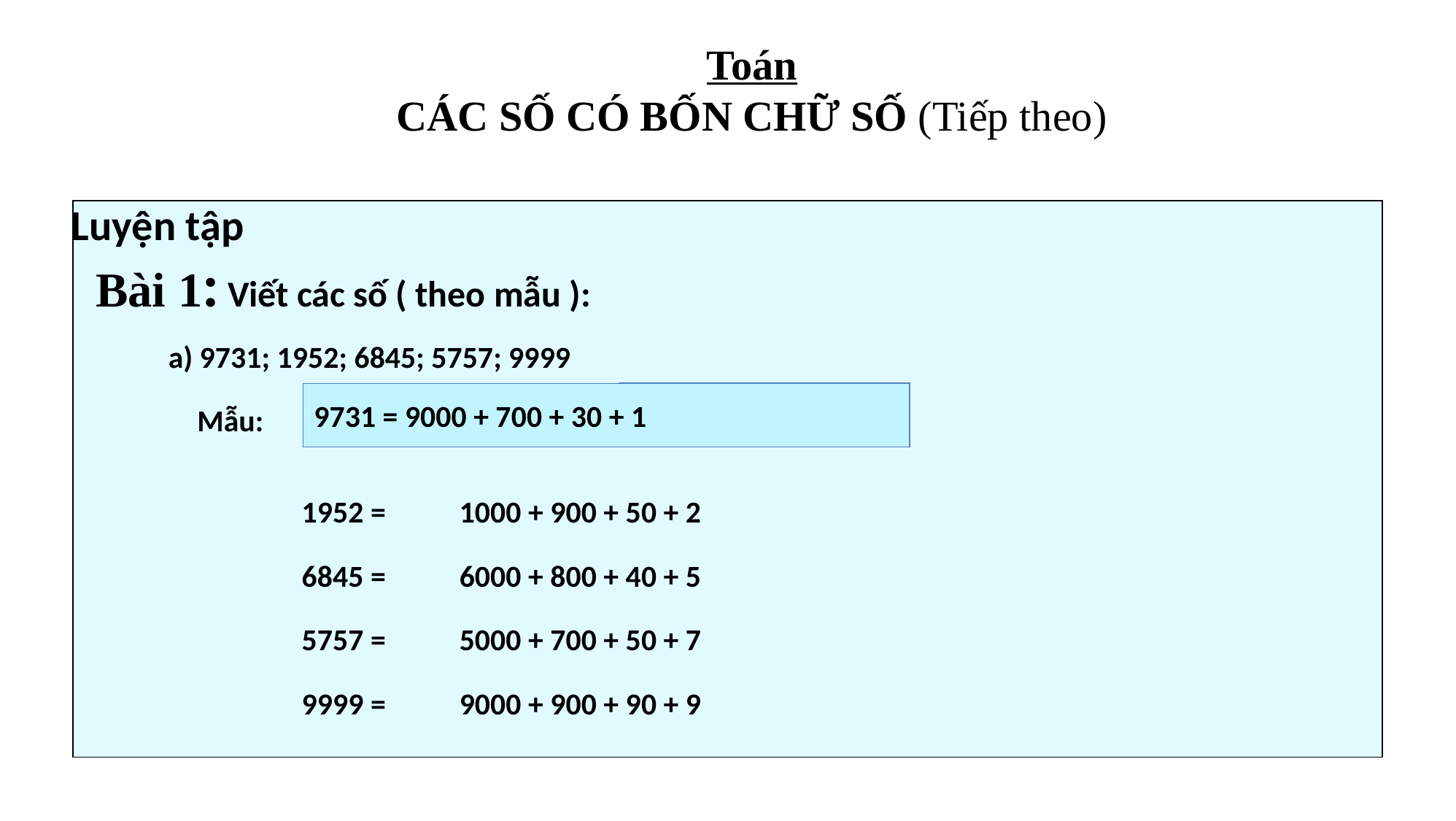

Toán
CÁC SỐ CÓ BỐN CHỮ SỐ (Tiếp theo)

Luyện tập
Bài 1: Viết các số ( theo mẫu ):
a) 9731; 1952; 6845; 5757; 9999
9731 = 9000 + 700 + 30 + 1
Mẫu:
1952 =
1000 + 900 + 50 + 2
6845 =
6000 + 800 + 40 + 5
5757 =
5000 + 700 + 50 + 7
9999 =
9000 + 900 + 90 + 9